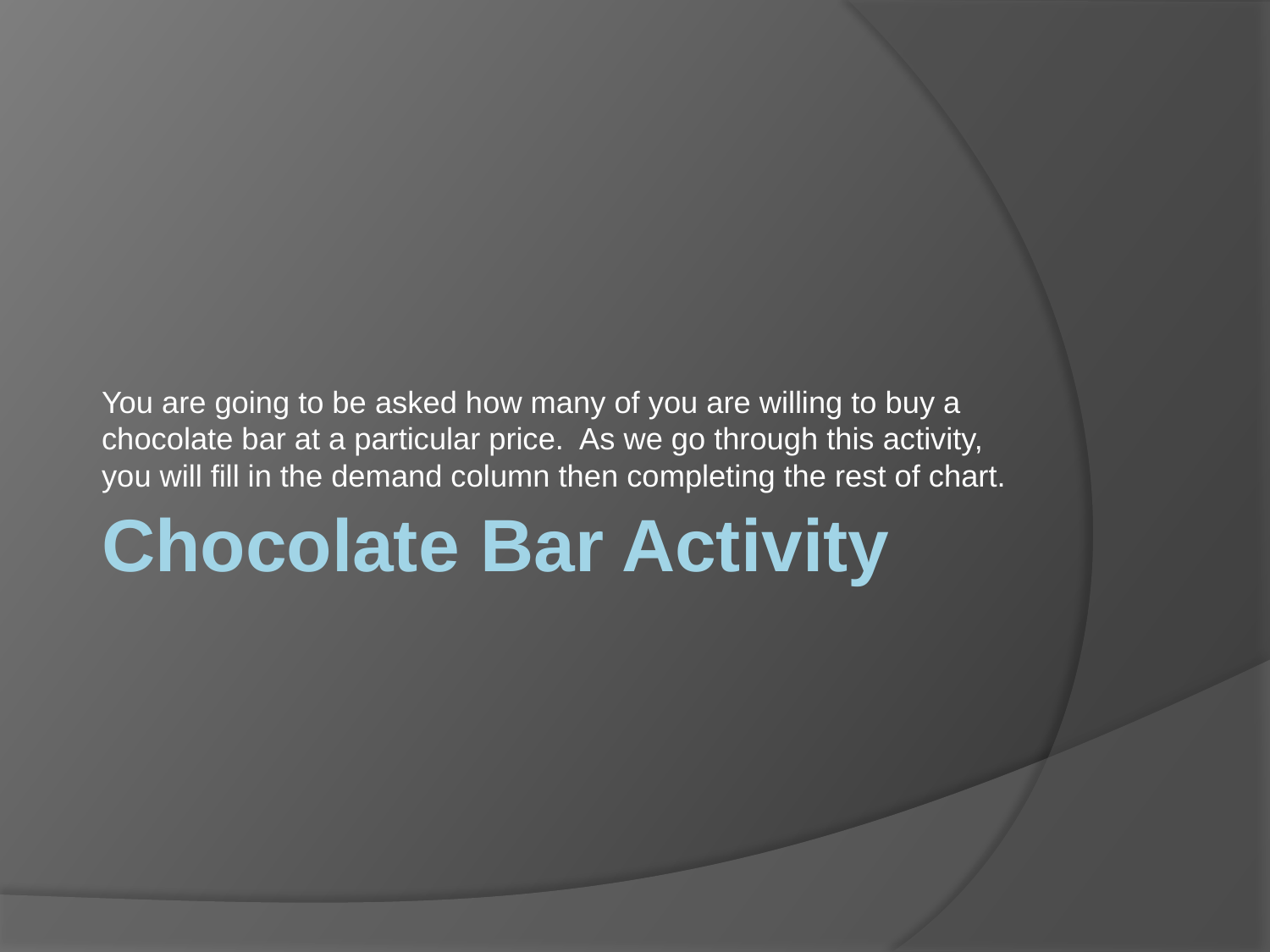

You are going to be asked how many of you are willing to buy a chocolate bar at a particular price.  As we go through this activity, you will fill in the demand column then completing the rest of chart.
# Chocolate Bar Activity